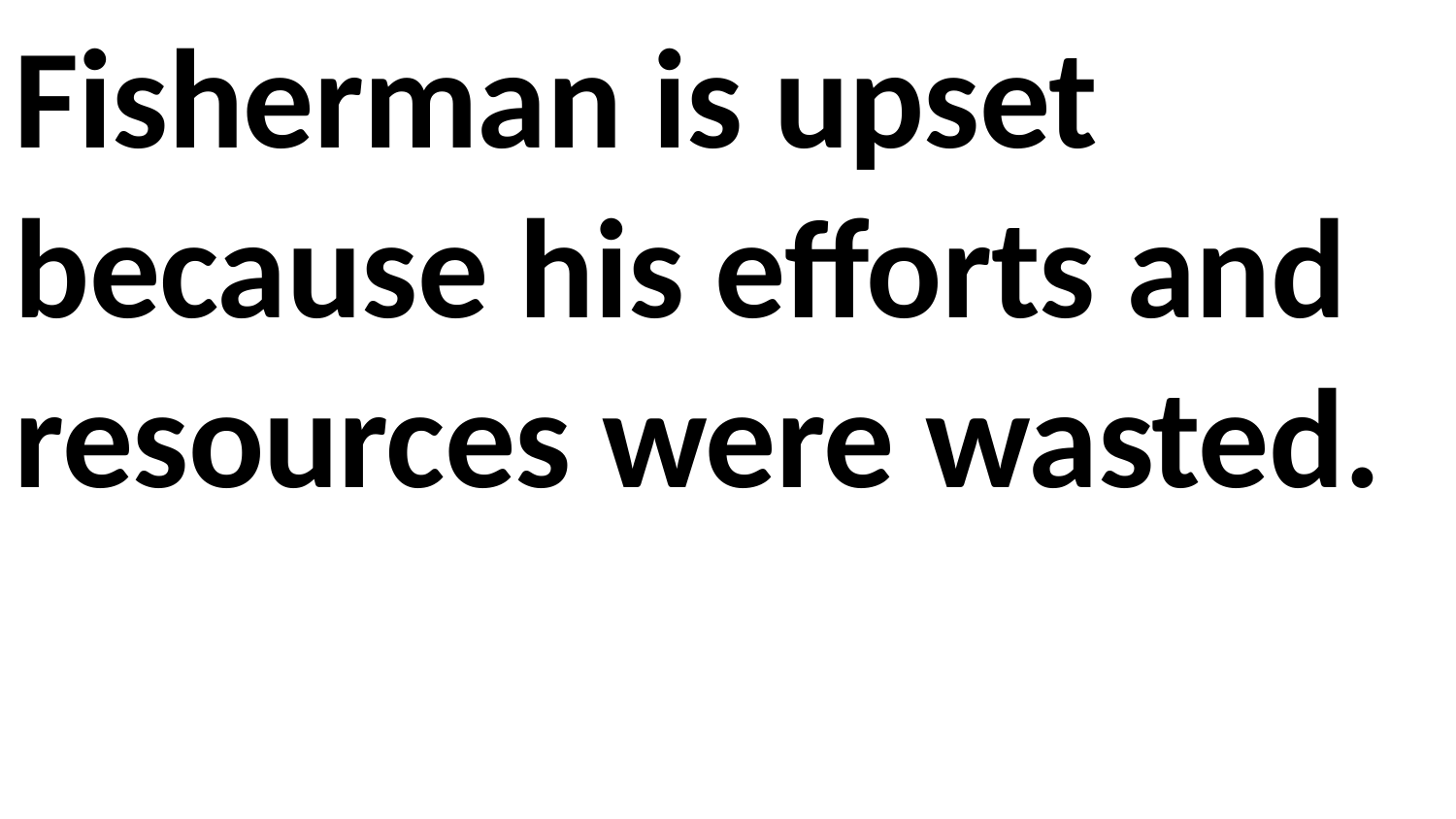

Fisherman is upset because his efforts and resources were wasted.